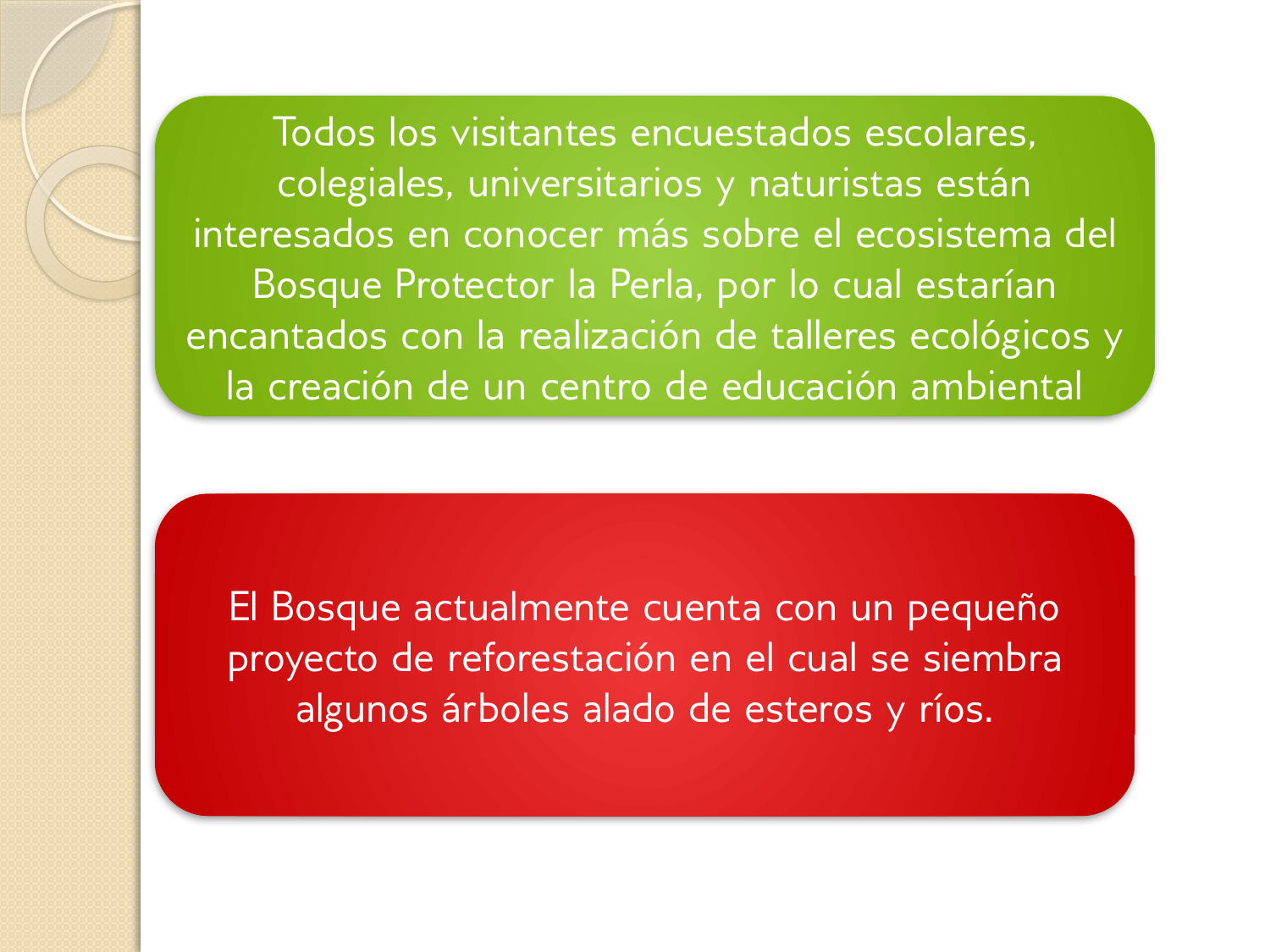

Todos los visitantes encuestados escolares, colegiales, universitarios y naturistas están interesados en conocer más sobre el ecosistema del Bosque Protector la Perla, por lo cual estarían encantados con la realización de talleres ecológicos y la creación de un centro de educación ambiental
El Bosque actualmente cuenta con un pequeño proyecto de reforestación en el cual se siembra algunos árboles alado de esteros y ríos.